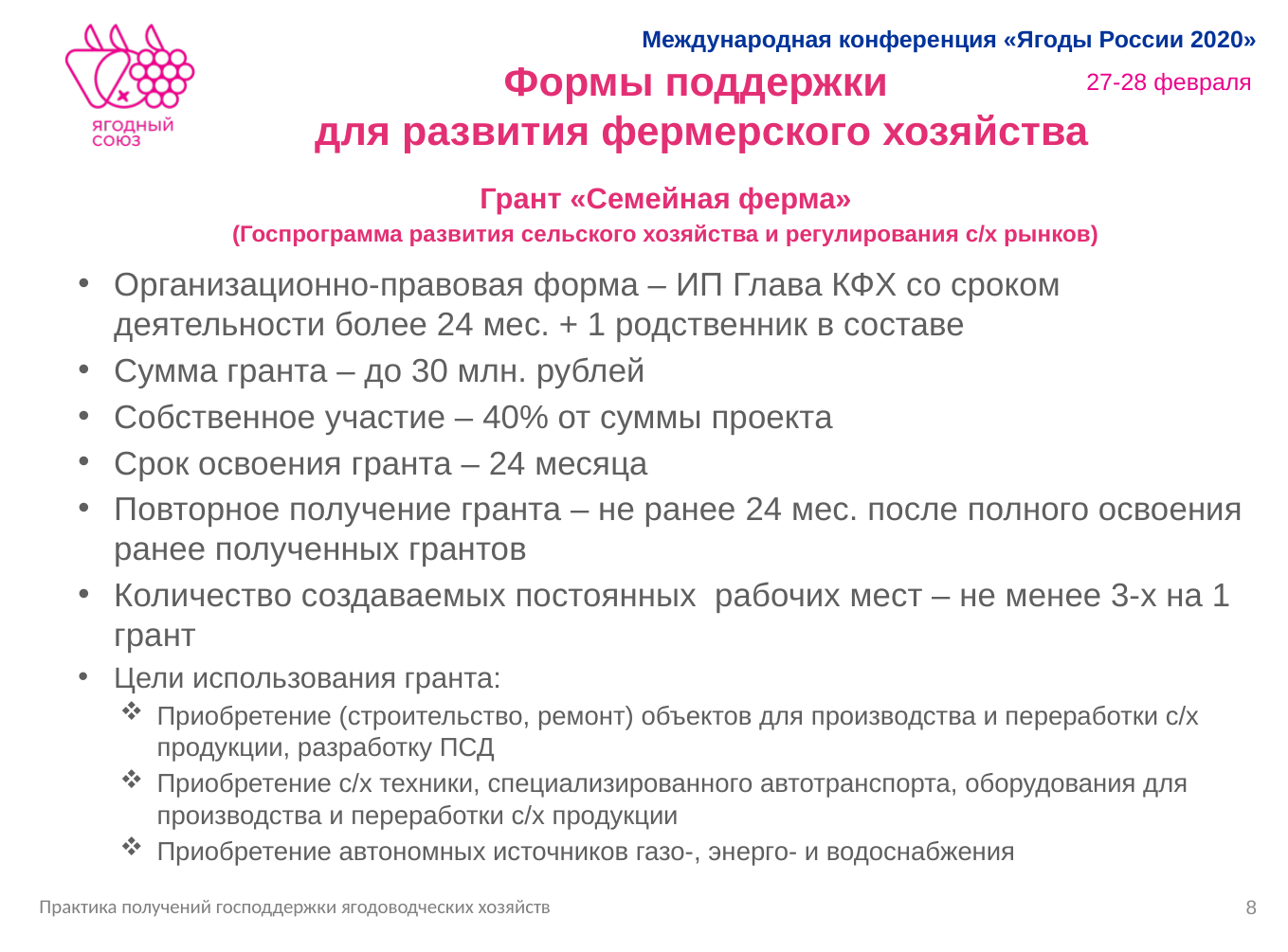

# Формы поддержки для развития фермерского хозяйства
Грант «Семейная ферма»
(Госпрограмма развития сельского хозяйства и регулирования с/х рынков)

Организационно-правовая форма – ИП Глава КФХ со сроком деятельности более 24 мес. + 1 родственник в составе
Сумма гранта – до 30 млн. рублей
Собственное участие – 40% от суммы проекта
Срок освоения гранта – 24 месяца
Повторное получение гранта – не ранее 24 мес. после полного освоения ранее полученных грантов
Количество создаваемых постоянных  рабочих мест – не менее 3-х на 1 грант
Цели использования гранта:
Приобретение (строительство, ремонт) объектов для производства и переработки с/х продукции, разработку ПСД
Приобретение с/х техники, специализированного автотранспорта, оборудования для производства и переработки с/х продукции
Приобретение автономных источников газо-, энерго- и водоснабжения

8
Практика получений господдержки ягодоводческих хозяйств